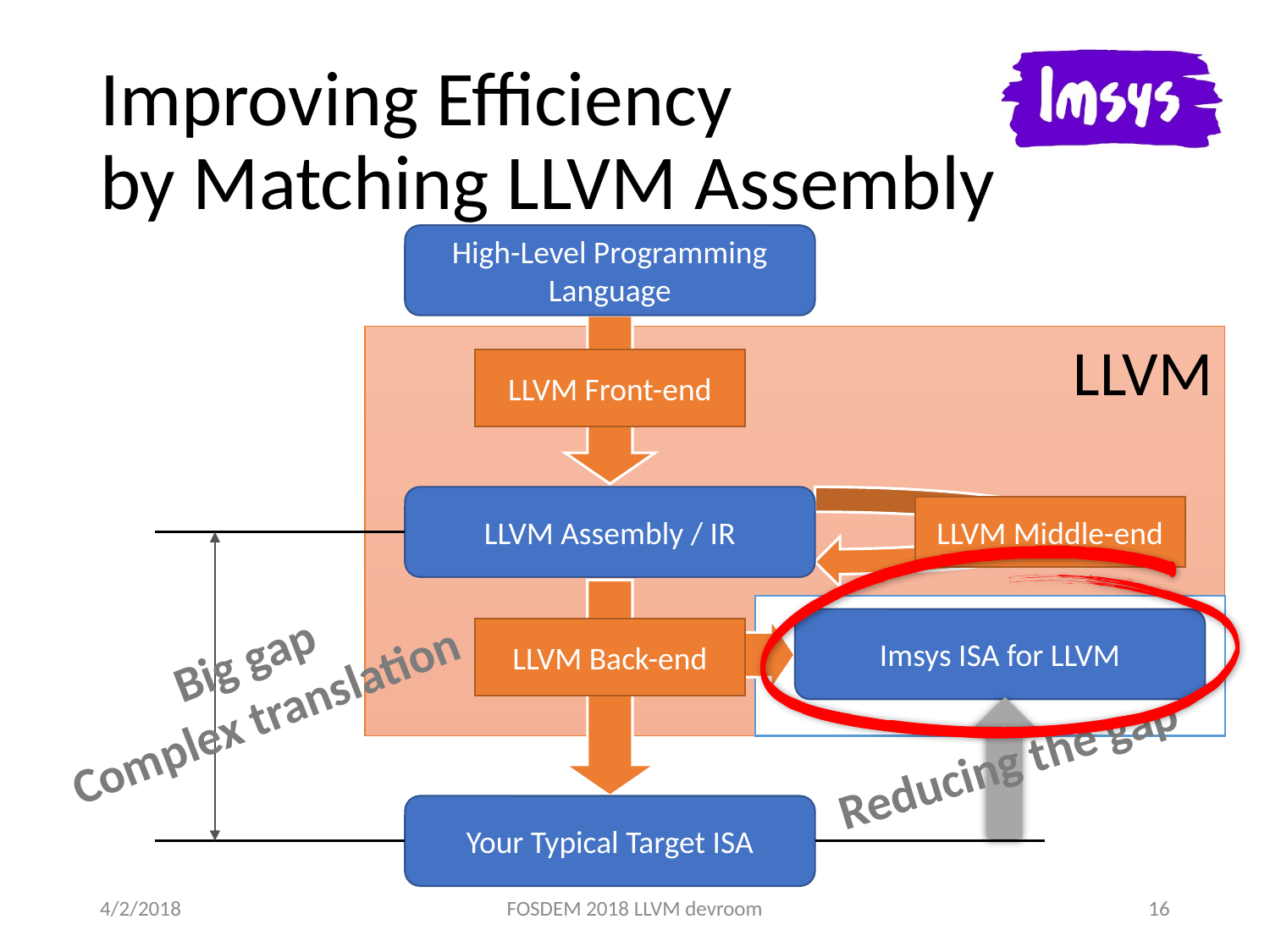

# Improving Efficiency by Matching LLVM Assembly
High-Level Programming Language

LLVM
LLVM Front-end
LLVM Assembly / IR

LLVM Middle-end

Imsys ISA for LLVM
LLVM Back-end
Big gap
Complex translation

Reducing the gap
Your Typical Target ISA
4/2/2018
FOSDEM 2018 LLVM devroom
16